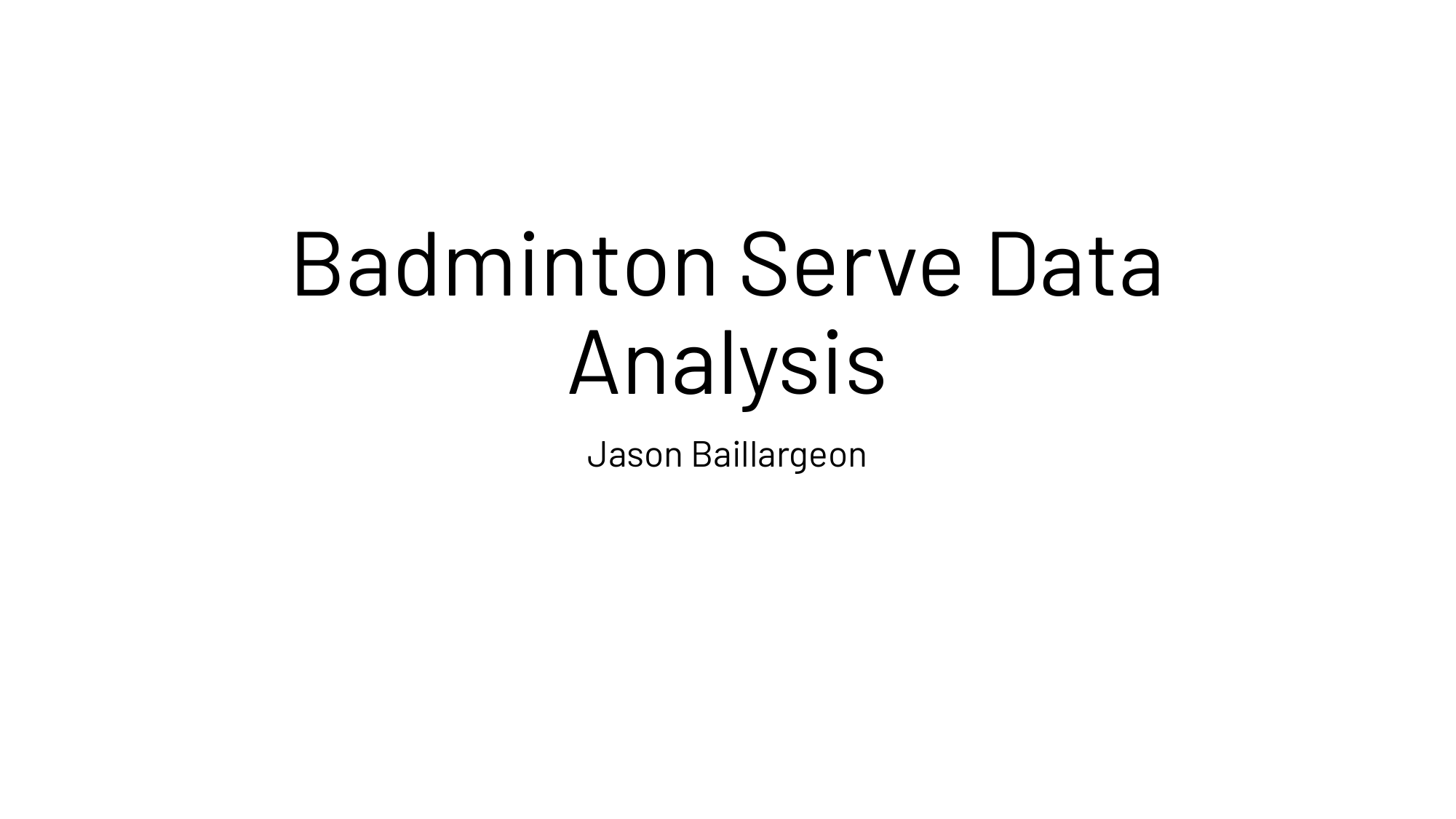

# Badminton Serve Data Analysis
Jason Baillargeon